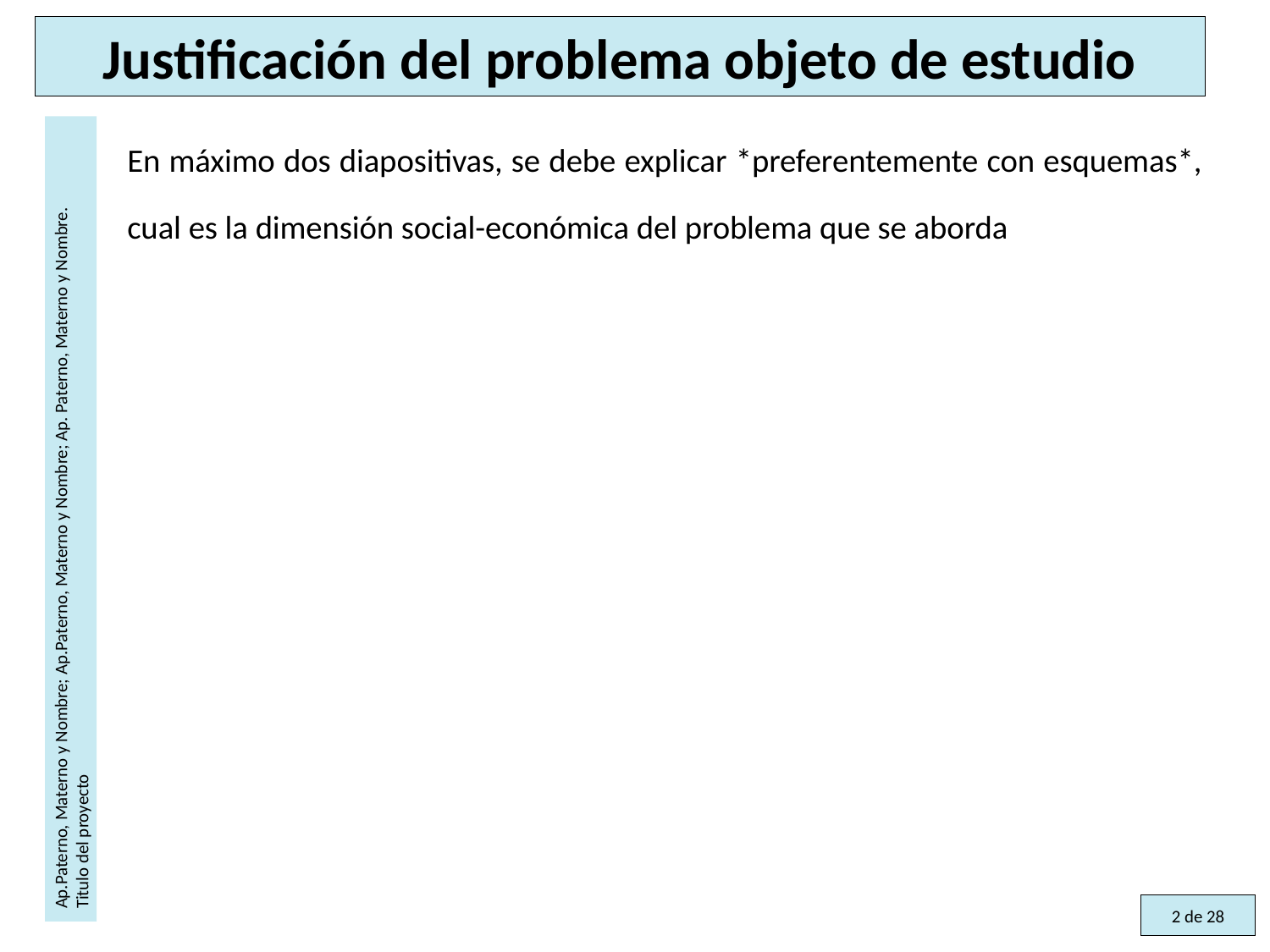

# Justificación del problema objeto de estudio
En máximo dos diapositivas, se debe explicar *preferentemente con esquemas*, cual es la dimensión social-económica del problema que se aborda
Ap.Paterno, Materno y Nombre; Ap.Paterno, Materno y Nombre; Ap. Paterno, Materno y Nombre.           Titulo del proyecto